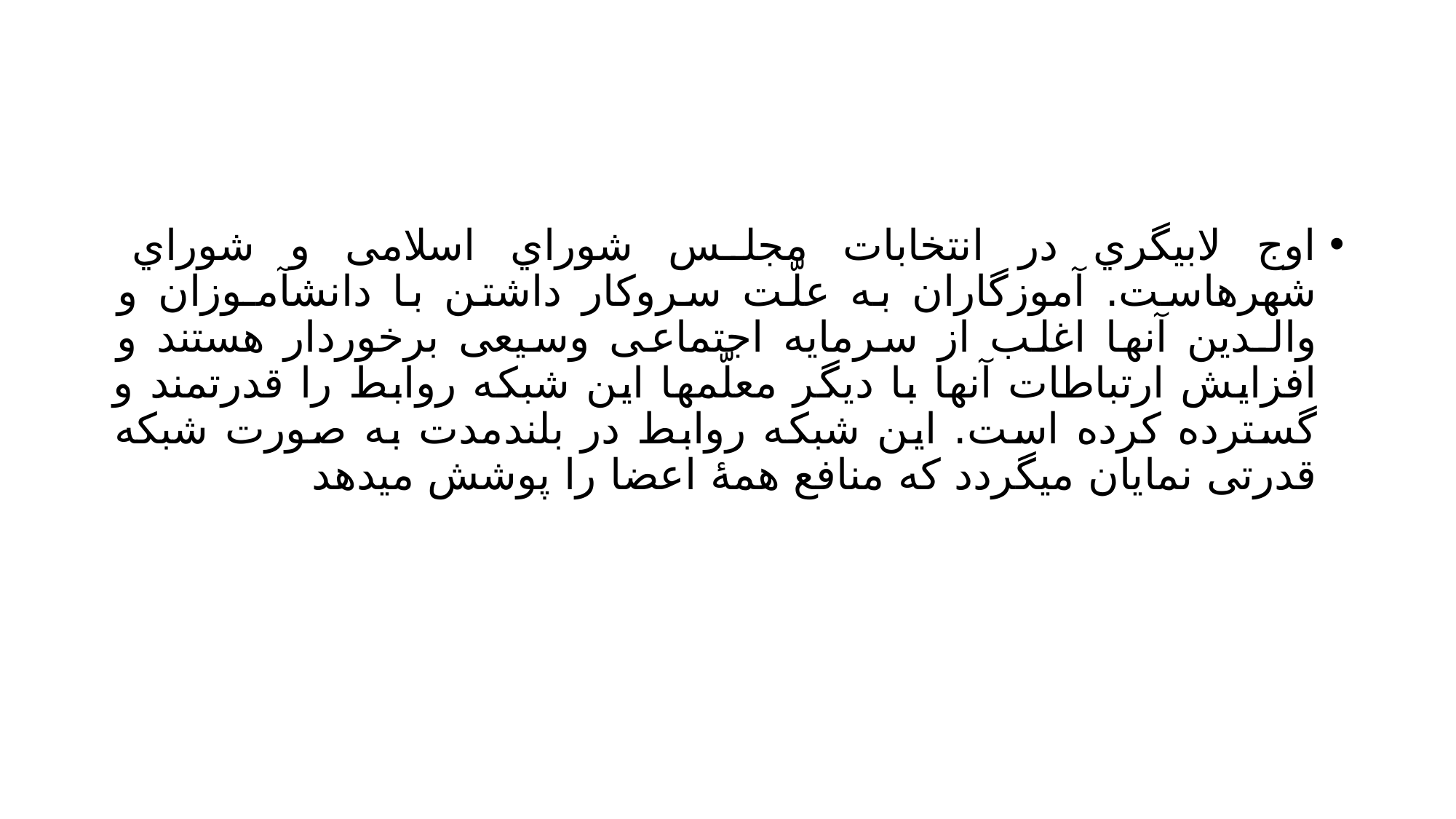

#
اوج لابیگري در انتخابات مجلس شوراي اسلامی و شوراي شهرهاست. آموزگاران به علّت سروکار داشتن با دانشآمـوزان و والـدین آنها اغلب از سرمایه اجتماعی وسیعی برخوردار هستند و افزایش ارتباطات آنها با دیگر معلّمها این شبکه روابط را قدرتمند و گسترده کرده است. این شبکه روابط در بلندمدت به صورت شبکه قدرتی نمایان میگردد که منافع همۀ اعضا را پوشش میدهد